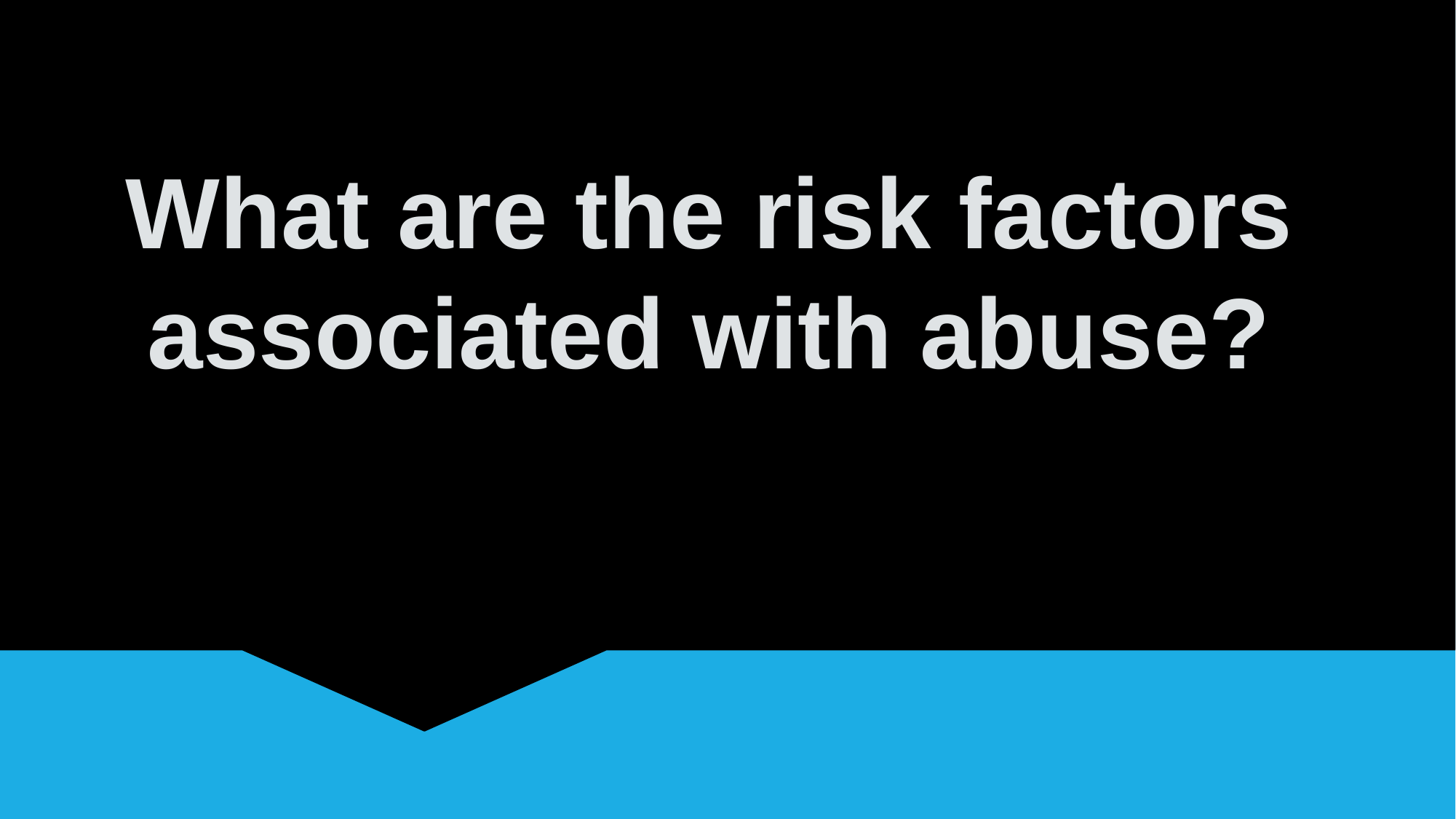

What are the risk factors associated with abuse?